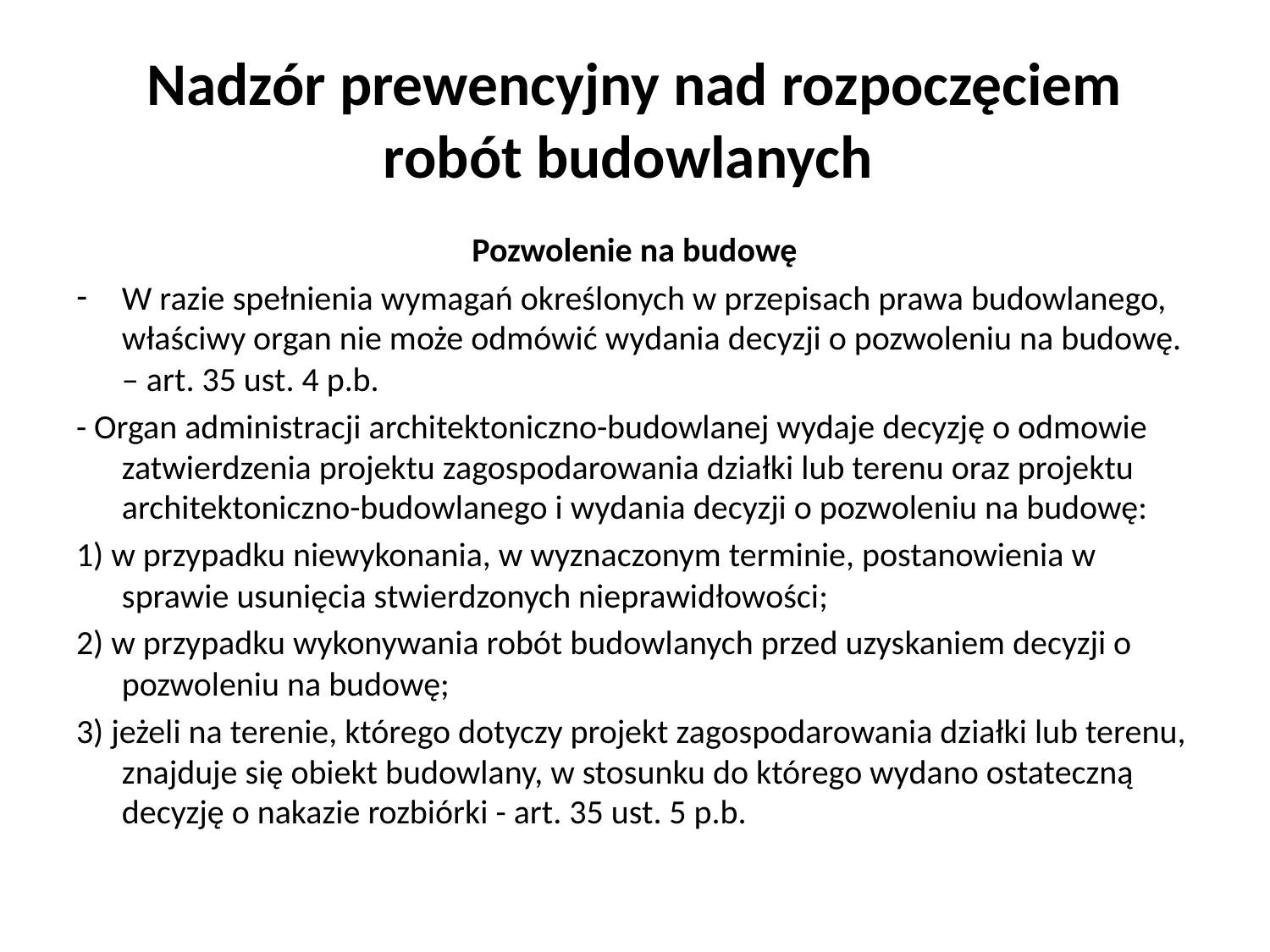

# Nadzór prewencyjny nad rozpoczęciem robót budowlanych
Pozwolenie na budowę
W razie spełnienia wymagań określonych w przepisach prawa budowlanego, właściwy organ nie może odmówić wydania decyzji o pozwoleniu na budowę. – art. 35 ust. 4 p.b.
- Organ administracji architektoniczno-budowlanej wydaje decyzję o odmowie zatwierdzenia projektu zagospodarowania działki lub terenu oraz projektu architektoniczno-budowlanego i wydania decyzji o pozwoleniu na budowę:
1) w przypadku niewykonania, w wyznaczonym terminie, postanowienia w sprawie usunięcia stwierdzonych nieprawidłowości;
2) w przypadku wykonywania robót budowlanych przed uzyskaniem decyzji o pozwoleniu na budowę;
3) jeżeli na terenie, którego dotyczy projekt zagospodarowania działki lub terenu, znajduje się obiekt budowlany, w stosunku do którego wydano ostateczną decyzję o nakazie rozbiórki - art. 35 ust. 5 p.b.